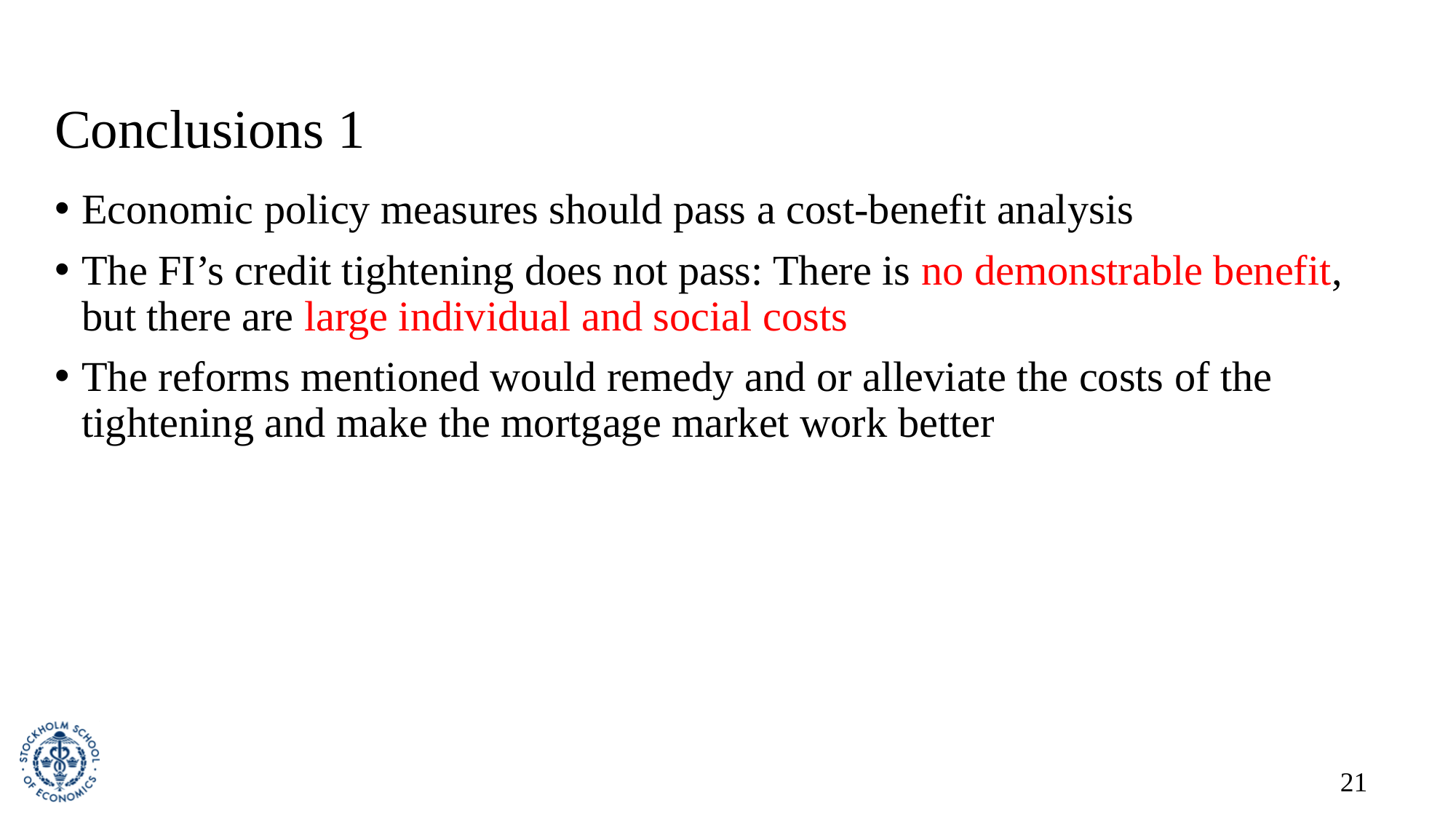

# Conclusions 1
Economic policy measures should pass a cost-benefit analysis
The FI’s credit tightening does not pass: There is no demonstrable benefit, but there are large individual and social costs
The reforms mentioned would remedy and or alleviate the costs of the tightening and make the mortgage market work better

21